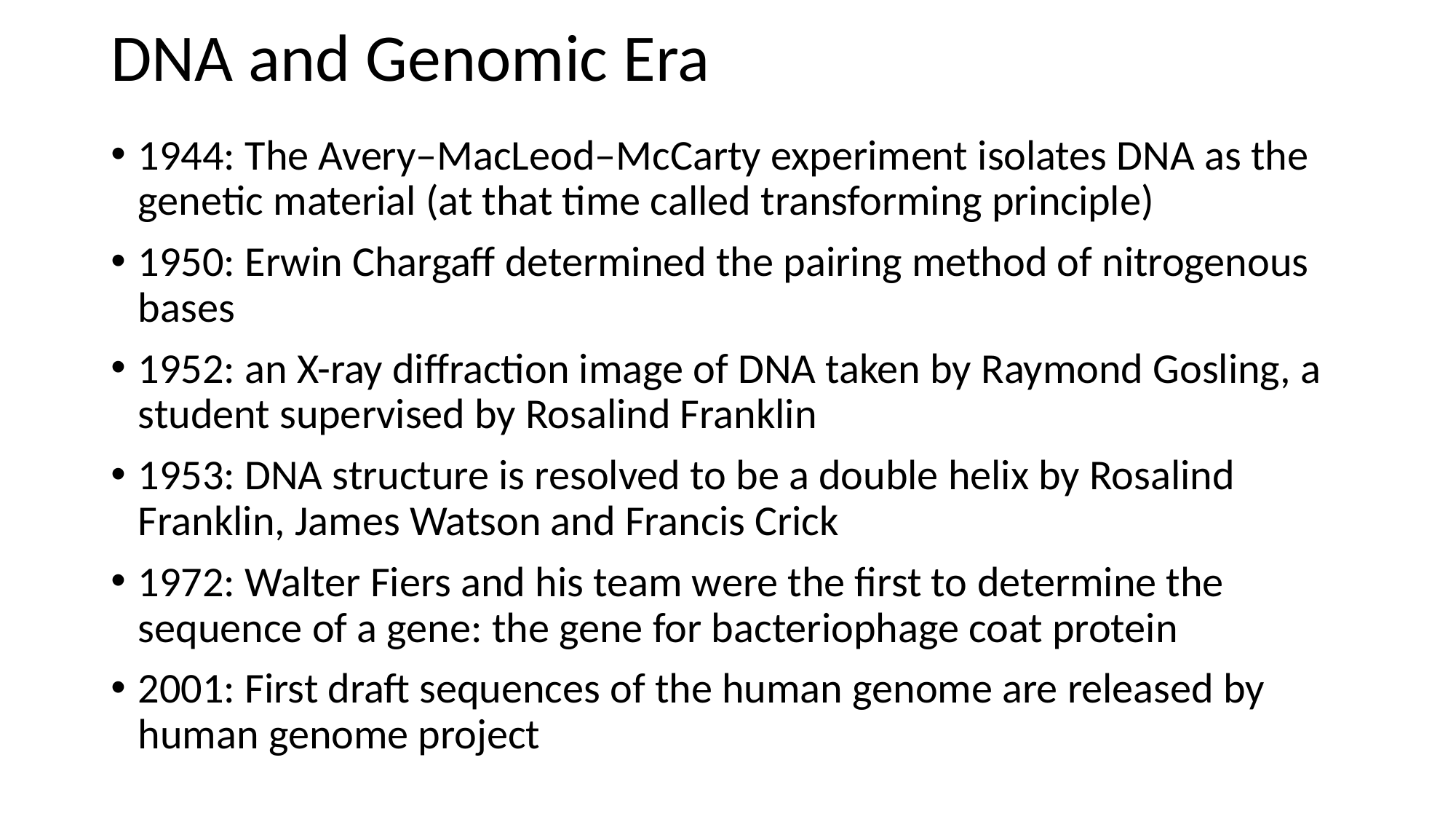

# DNA and Genomic Era
1944: The Avery–MacLeod–McCarty experiment isolates DNA as the genetic material (at that time called transforming principle)
1950: Erwin Chargaff determined the pairing method of nitrogenous bases
1952: an X-ray diffraction image of DNA taken by Raymond Gosling, a student supervised by Rosalind Franklin
1953: DNA structure is resolved to be a double helix by Rosalind Franklin, James Watson and Francis Crick
1972: Walter Fiers and his team were the first to determine the sequence of a gene: the gene for bacteriophage coat protein
2001: First draft sequences of the human genome are released by human genome project